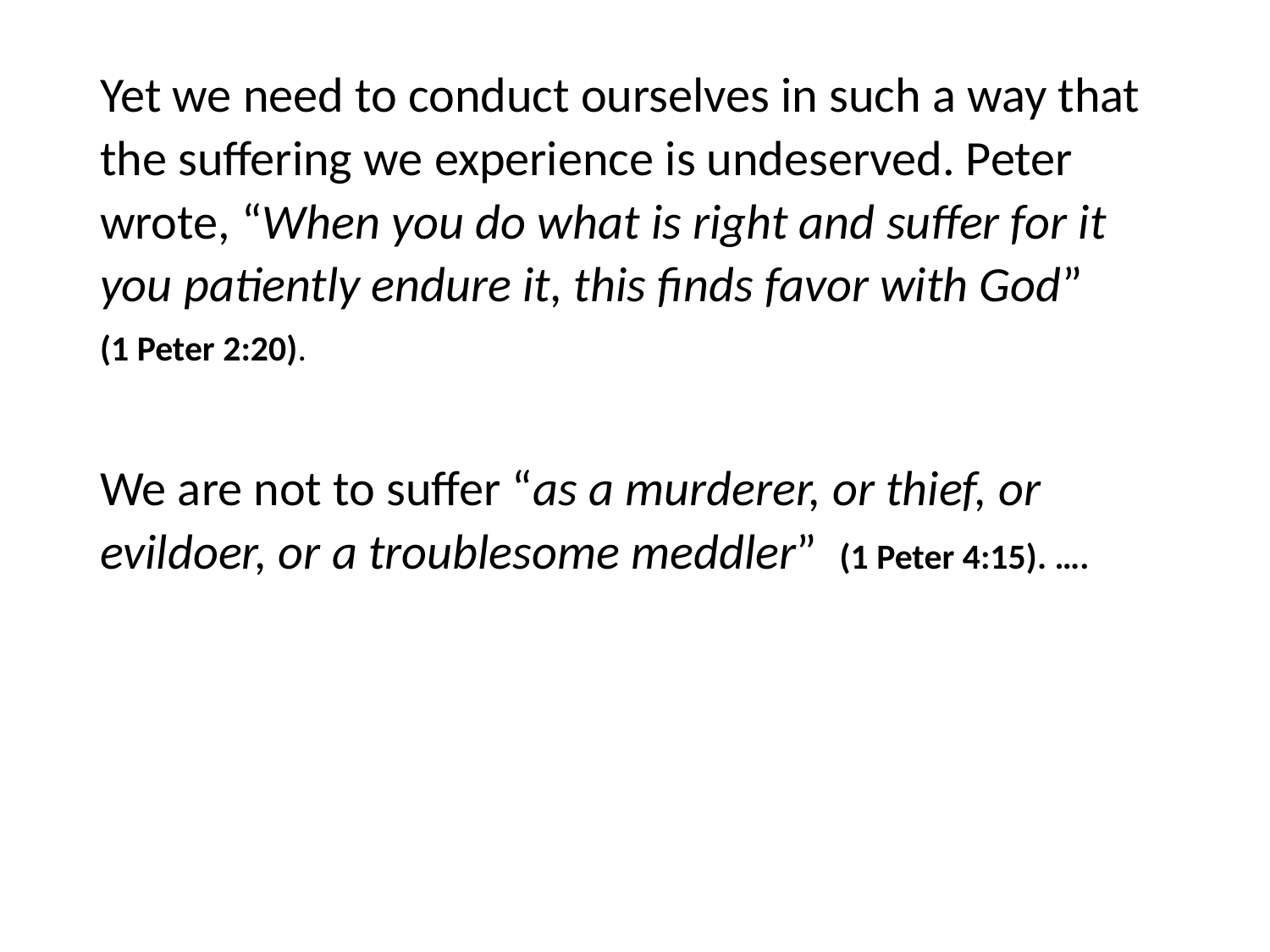

#
Yet we need to conduct ourselves in such a way that the suffering we experience is undeserved. Peter wrote, “When you do what is right and suffer for it you patiently endure it, this finds favor with God”
(1 Peter 2:20).

We are not to suffer “as a murderer, or thief, or evildoer, or a troublesome meddler”  (1 Peter 4:15). ….